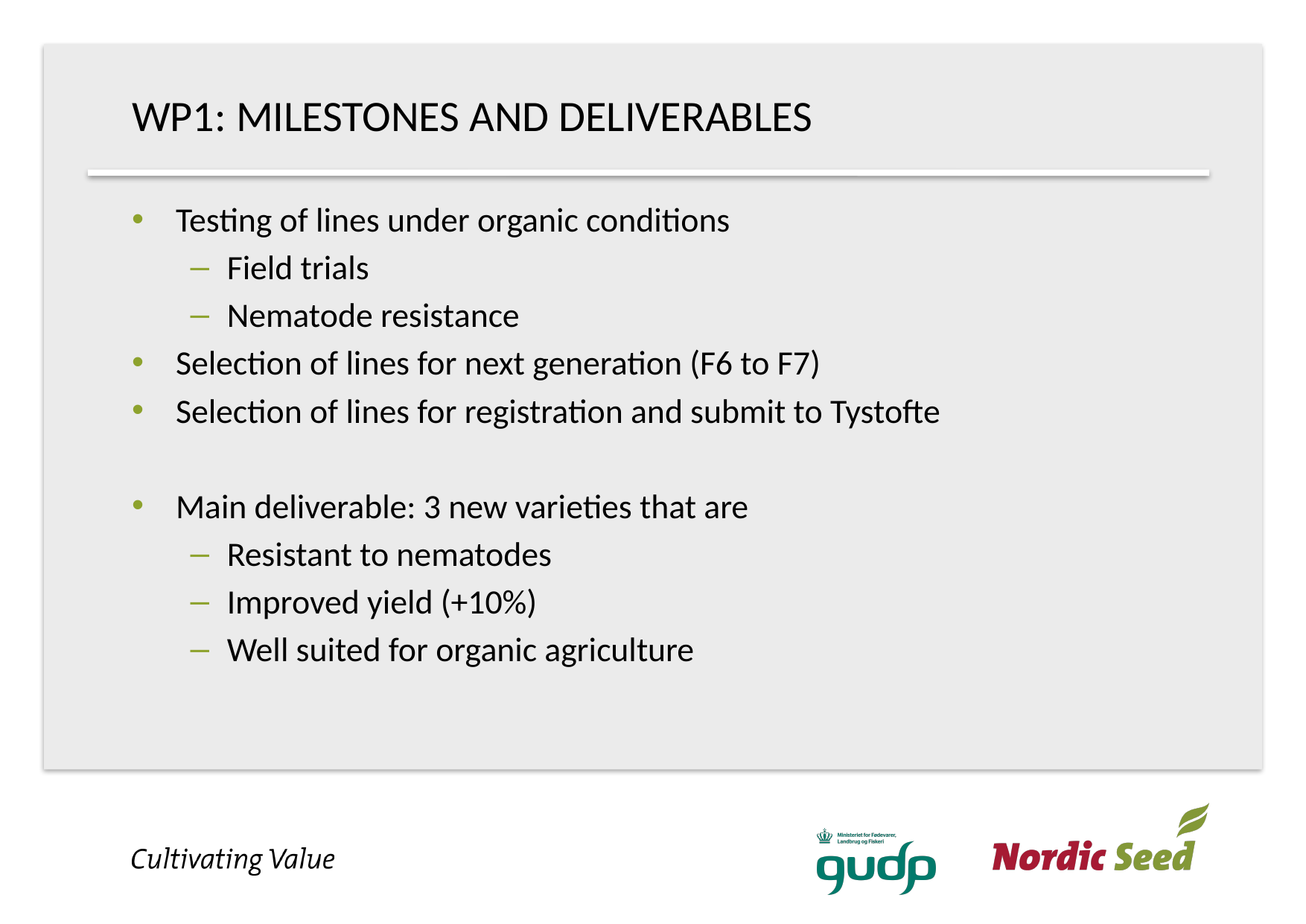

# WP1: milestones and deliverables
Testing of lines under organic conditions
Field trials
Nematode resistance
Selection of lines for next generation (F6 to F7)
Selection of lines for registration and submit to Tystofte

Main deliverable: 3 new varieties that are
Resistant to nematodes
Improved yield (+10%)
Well suited for organic agriculture